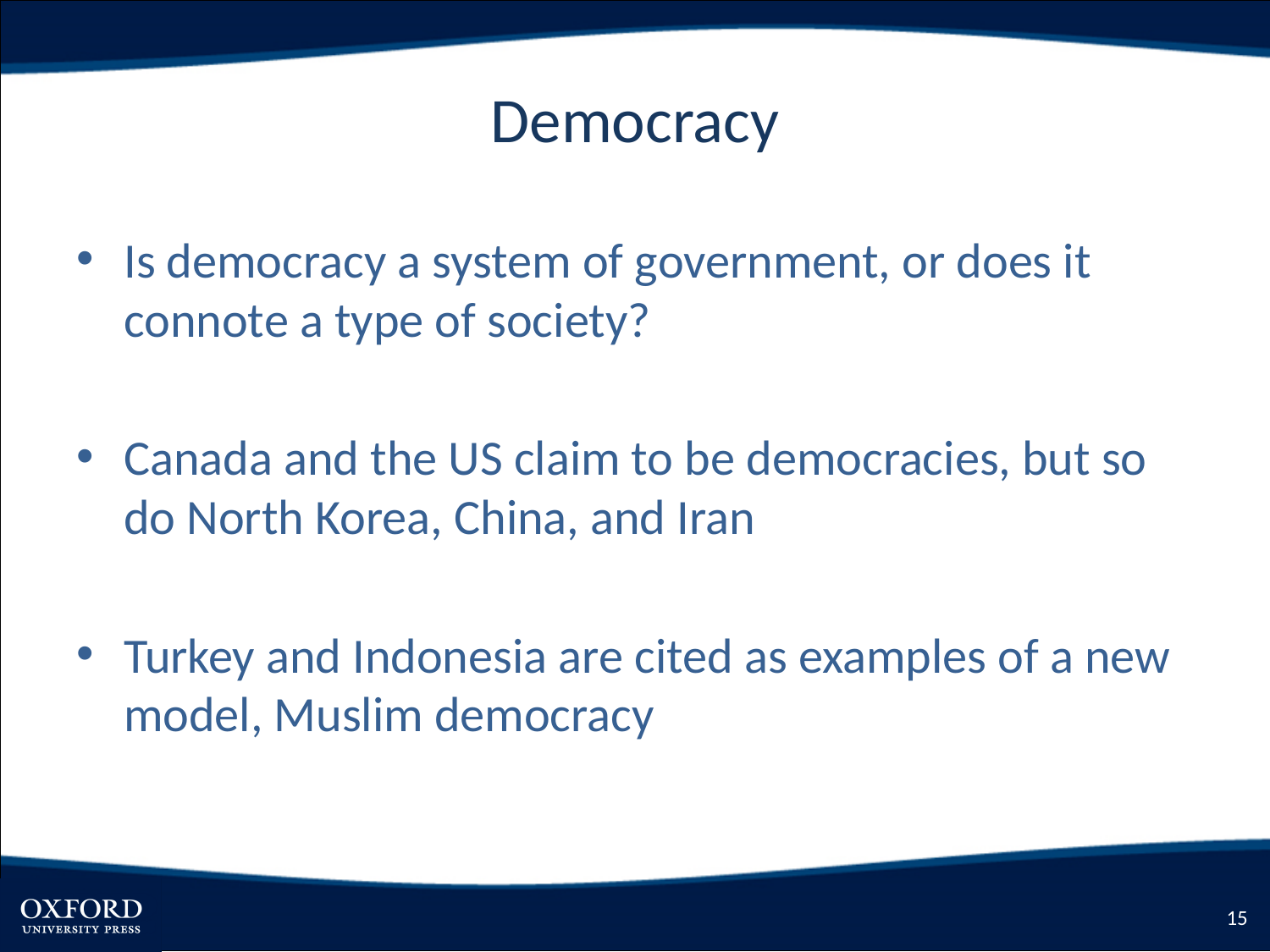

# Democracy
Is democracy a system of government, or does it connote a type of society?

Canada and the US claim to be democracies, but so do North Korea, China, and Iran

Turkey and Indonesia are cited as examples of a new model, Muslim democracy